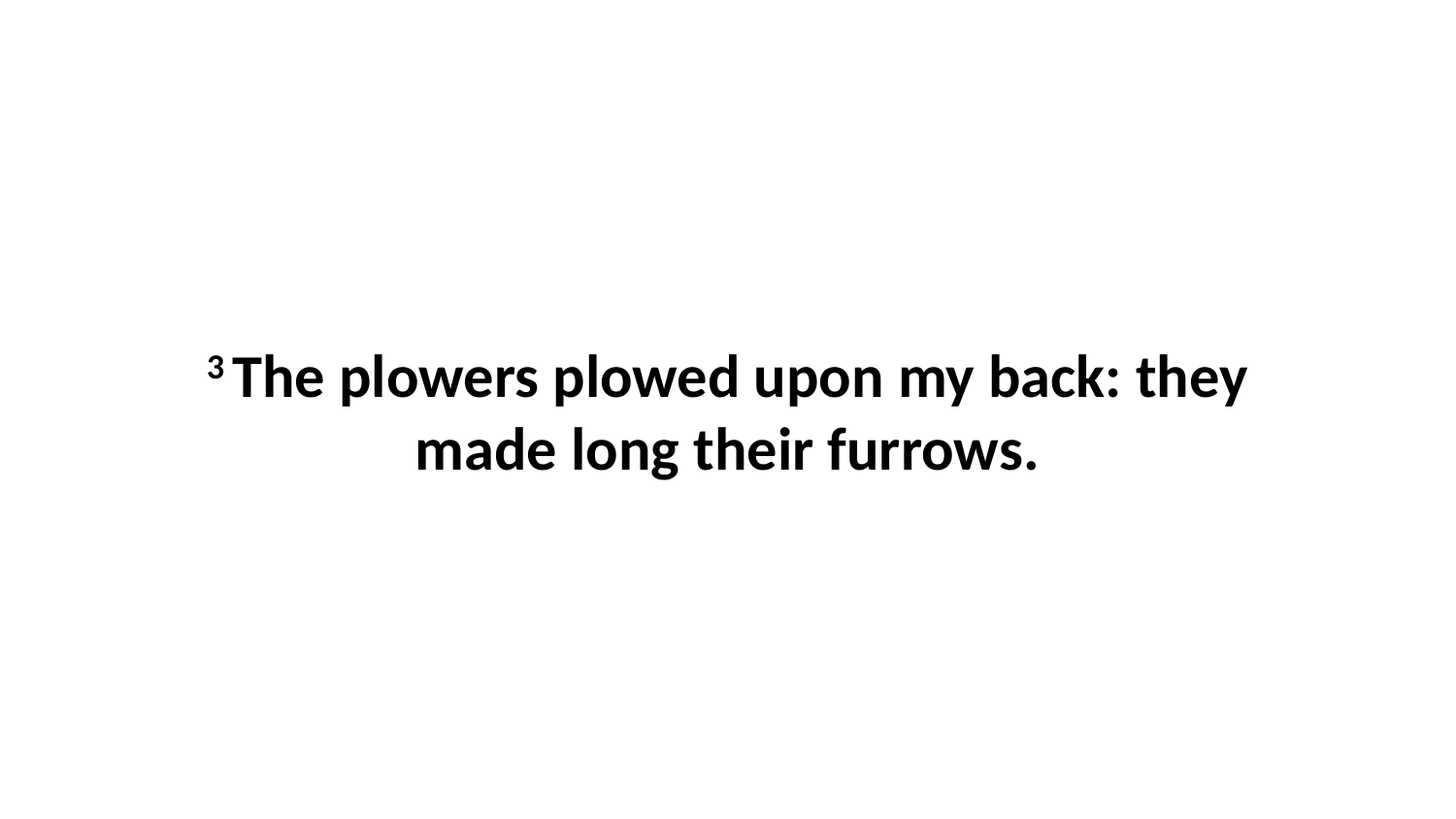

3 The plowers plowed upon my back: they made long their furrows.